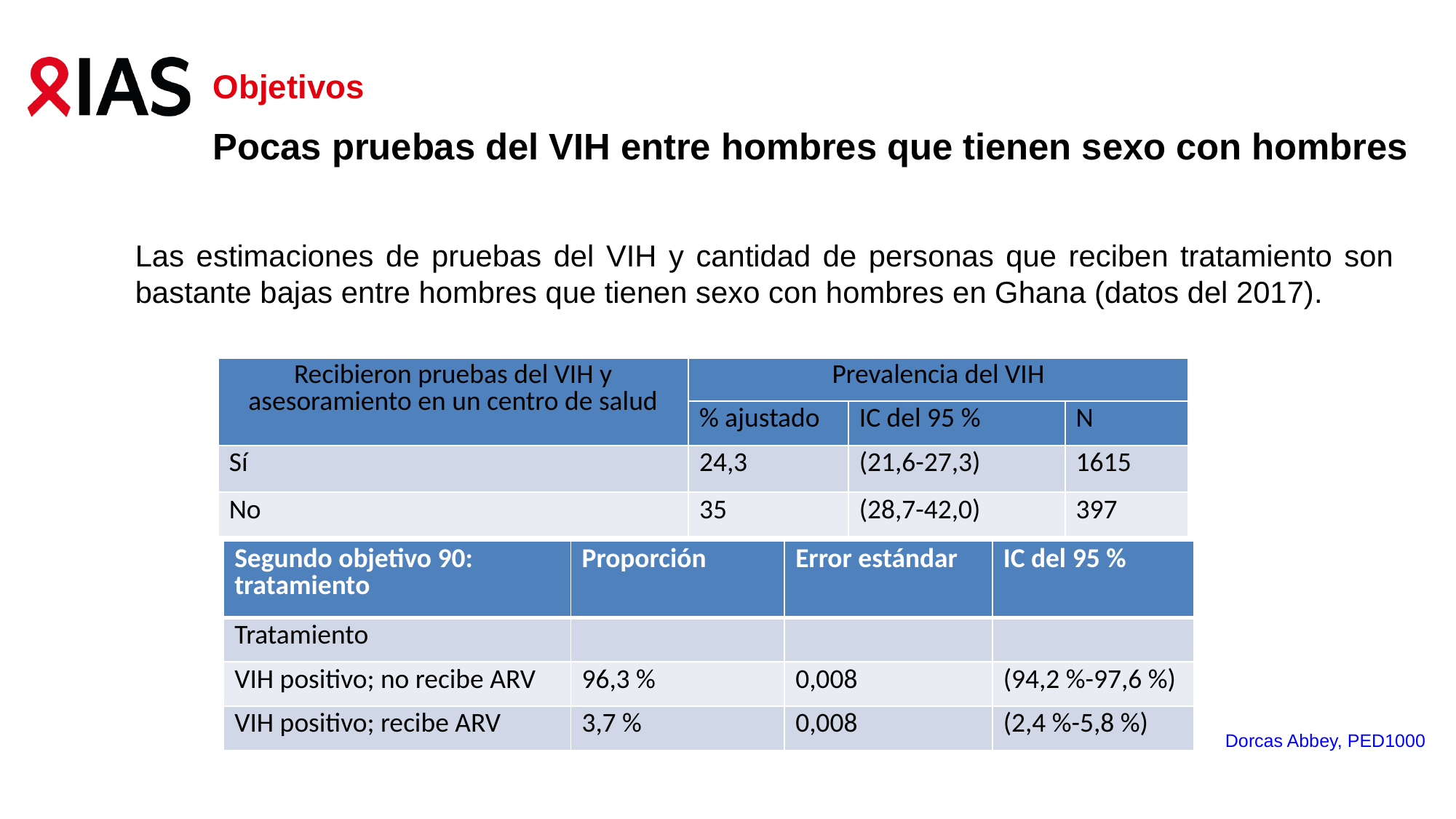

# Objetivos p Pocas pruebas del VIH entre hombres que tienen sexo con hombres
Las estimaciones de pruebas del VIH y cantidad de personas que reciben tratamiento son bastante bajas entre hombres que tienen sexo con hombres en Ghana (datos del 2017).
|  |  |  |  |
| --- | --- | --- | --- |
| Recibieron pruebas del VIH y asesoramiento en un centro de salud | Prevalencia del VIH |  |  |
|  | % ajustado | IC del 95 % | N |
| Sí | 24,3 | (21,6-27,3) | 1615 |
| No | 35 | (28,7-42,0) | 397 |
| Segundo objetivo 90: tratamiento | Proporción | Error estándar | IC del 95 % |
| --- | --- | --- | --- |
| Tratamiento |  |  |  |
| VIH positivo; no recibe ARV | 96,3 % | 0,008 | (94,2 %-97,6 %) |
| VIH positivo; recibe ARV | 3,7 % | 0,008 | (2,4 %-5,8 %) |
Dorcas Abbey, PED1000